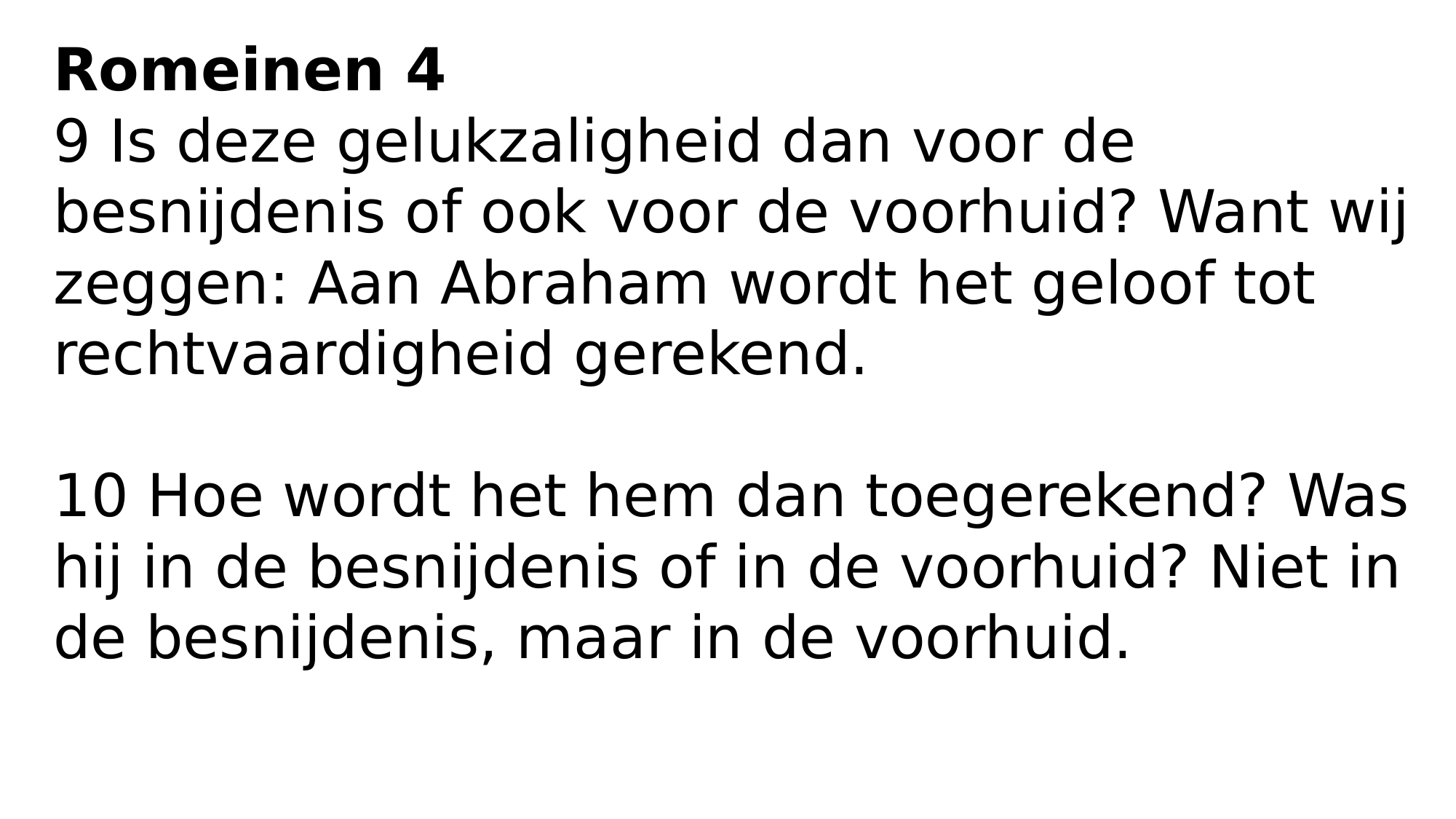

Romeinen 4
9 Is deze gelukzaligheid dan voor de besnijdenis of ook voor de voorhuid? Want wij zeggen: Aan Abraham wordt het geloof tot rechtvaardigheid gerekend.

10 Hoe wordt het hem dan toegerekend? Was hij in de besnijdenis of in de voorhuid? Niet in de besnijdenis, maar in de voorhuid.